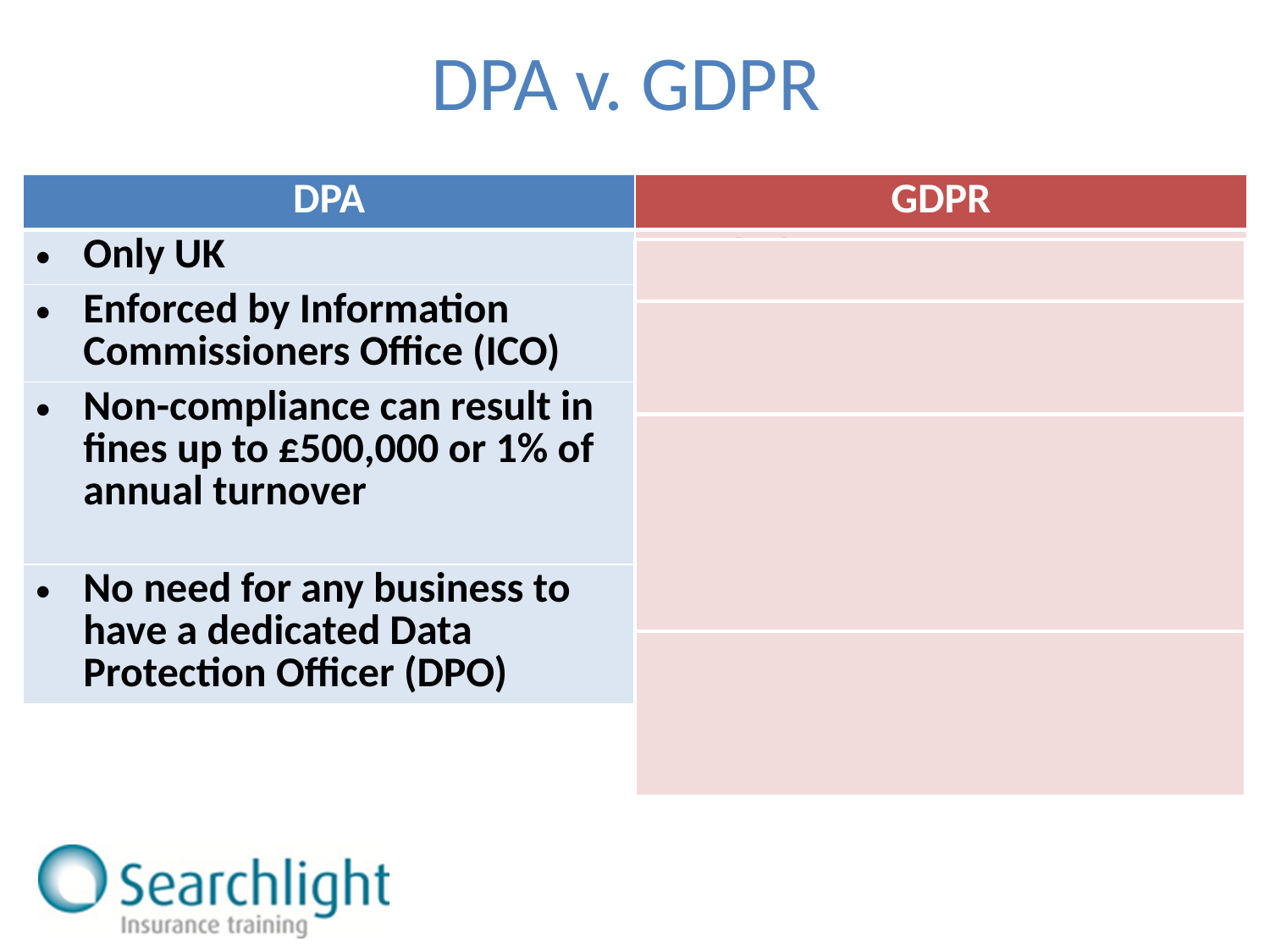

DPA v. GDPR
| DPA | GDPR |
| --- | --- |
| Only UK | Whole of EU |
| Enforced by Information Commissioners Office (ICO) | Enforced by national Supervisory Authorities (SA) |
| Non-compliance can result in fines up to £500,000 or 1% of annual turnover | Non-compliance can result in fines up to £17 million or 4% of the business’s annual global turnover |
| No need for any business to have a dedicated Data Protection Officer (DPO) | DPO mandatory for some –e.g. public authorities / large scale processing |